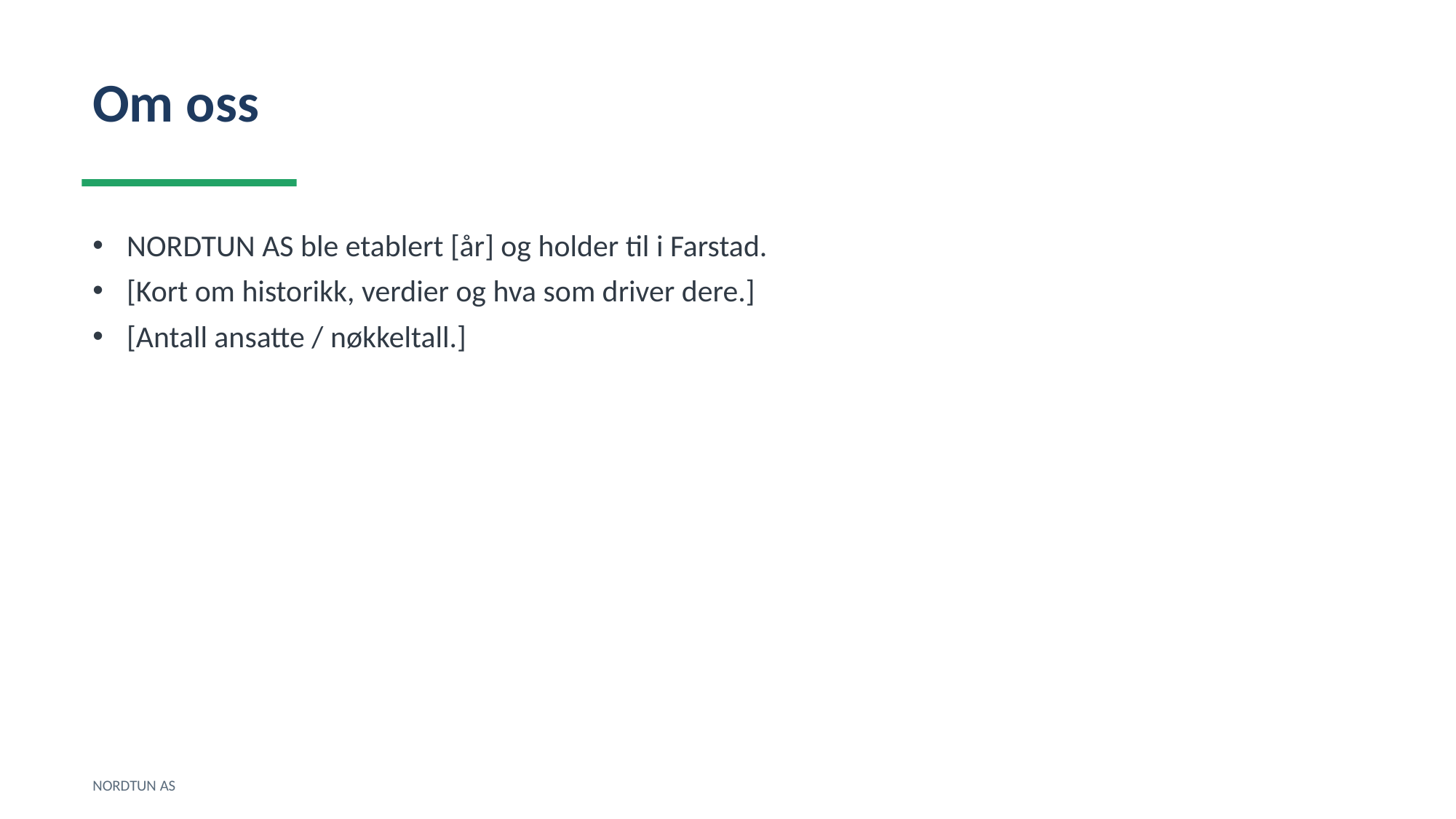

Om oss

NORDTUN AS ble etablert [år] og holder til i Farstad.
[Kort om historikk, verdier og hva som driver dere.]
[Antall ansatte / nøkkeltall.]
NORDTUN AS